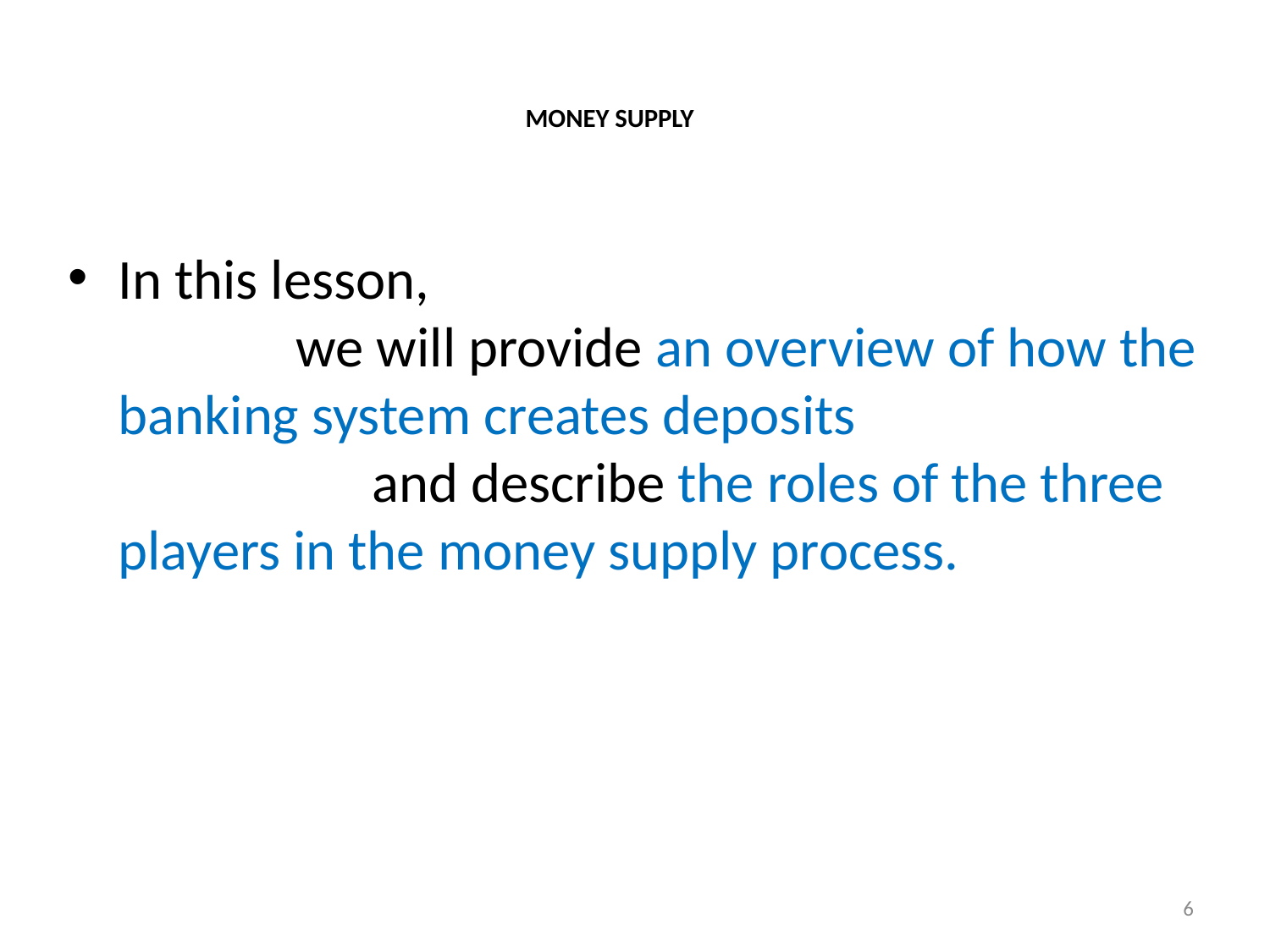

# MONEY SUPPLY
In this lesson,                                                                           we will provide an overview of how the banking system creates deposits                                                and describe the roles of the three players in the money supply process.

6